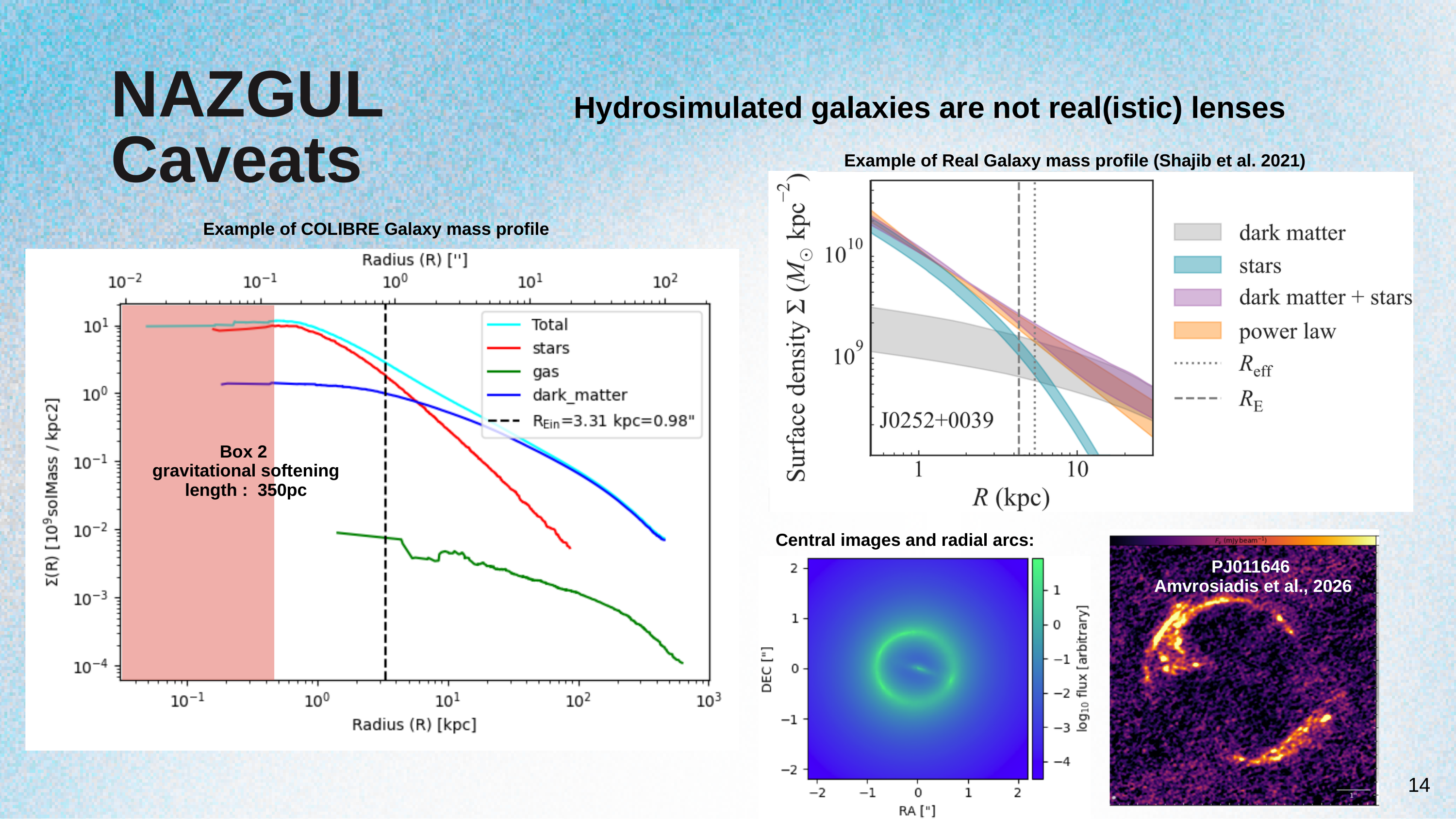

NAZGUL
Caveats
Hydrosimulated galaxies are not real(istic) lenses
Example of Real Galaxy mass profile (Shajib et al. 2021)

Example of COLIBRE Galaxy mass profile

Box 2
gravitational softening length :  350pc

Central images and radial arcs:

PJ011646
Amvrosiadis et al., 2026
14